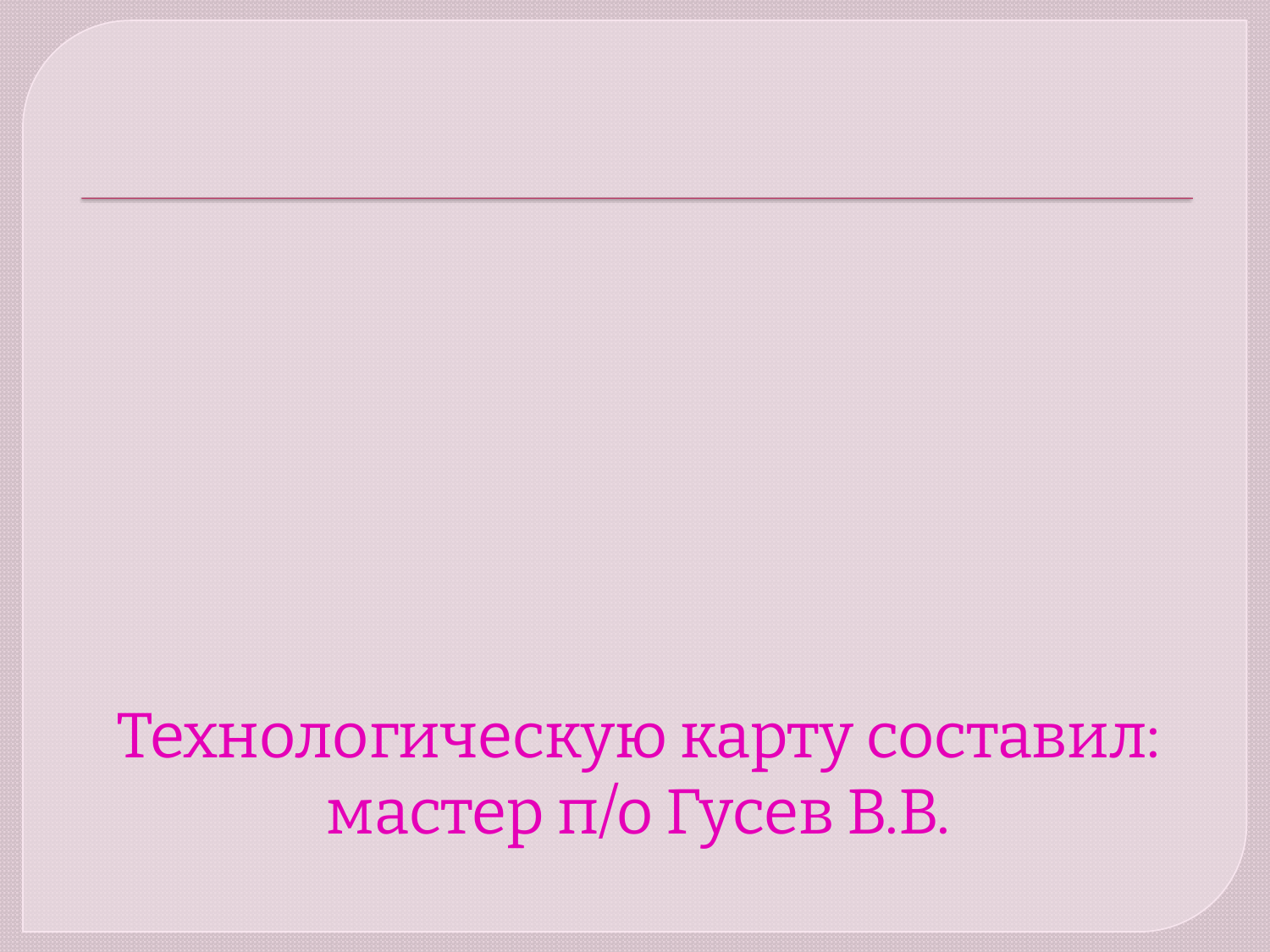

# Технологическую карту составил: мастер п/о Гусев В.В.